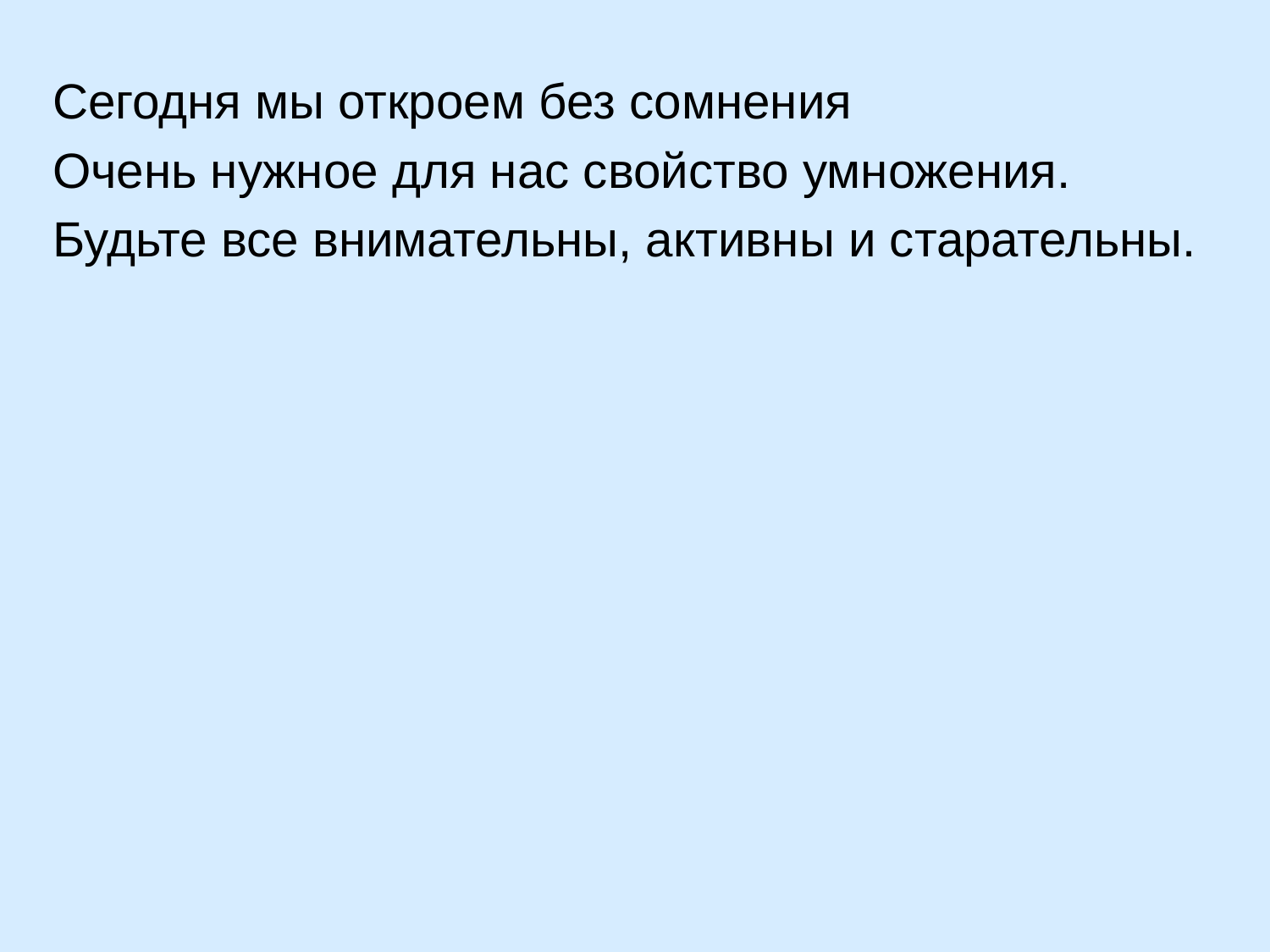

Сегодня мы откроем без сомнения
Очень нужное для нас свойство умножения.
Будьте все внимательны, активны и старательны.